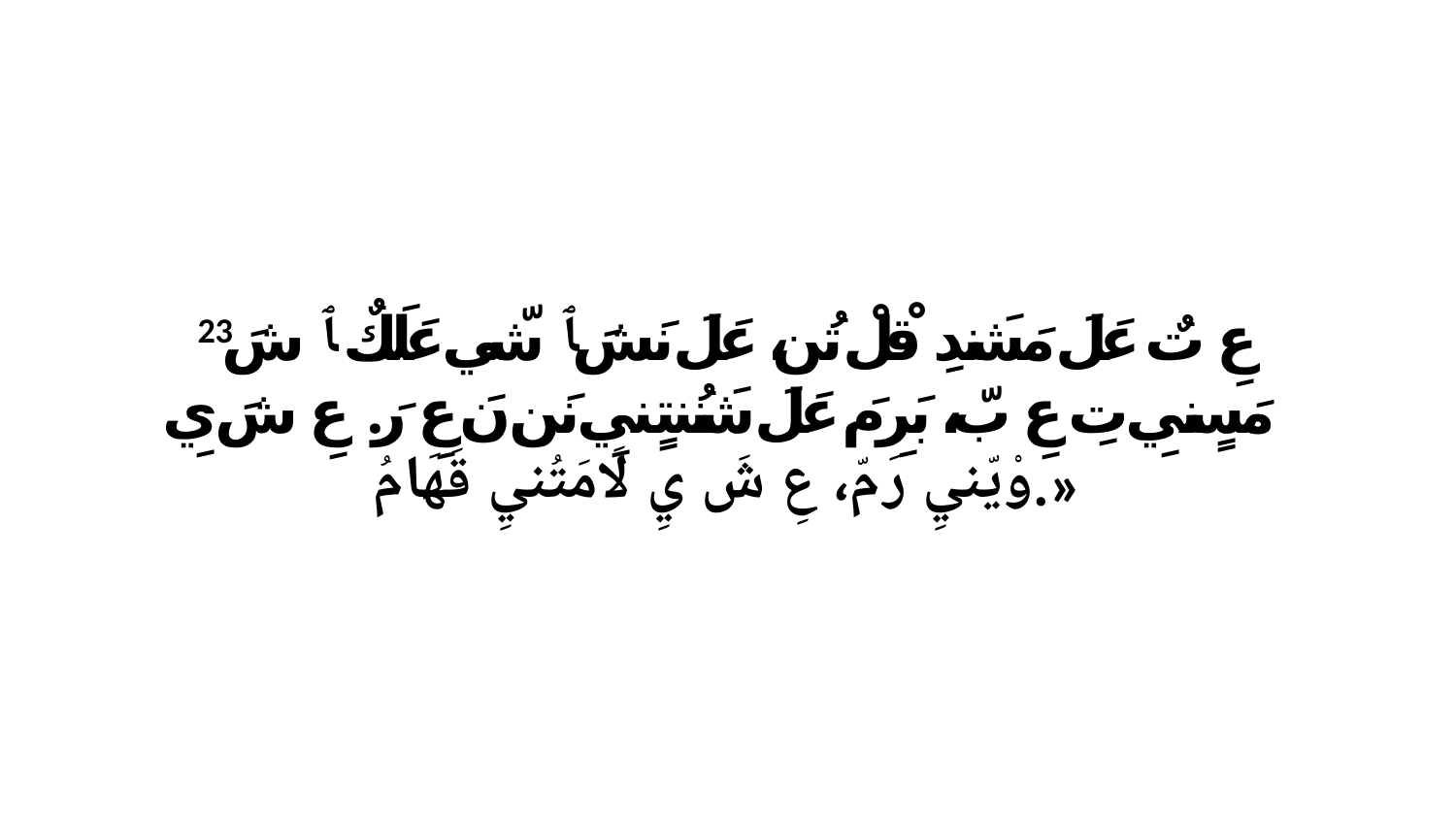

23 عِ تٌ عَلَ مَشَندِ قْلْ تُن، عَلَ نَشَ ﭑ شّي عَلَكٌ ﭑ شَ مَسٍنيِ تِ عِ بّ، بَرِ مَ عَلَ شَنُنتٍنيِ نَن نَ عِ رَ. عِ شَ يِ وْيّنيِ رَ مّ، عِ شَ يِ لَامَتُنيِ قَهَامُ.»